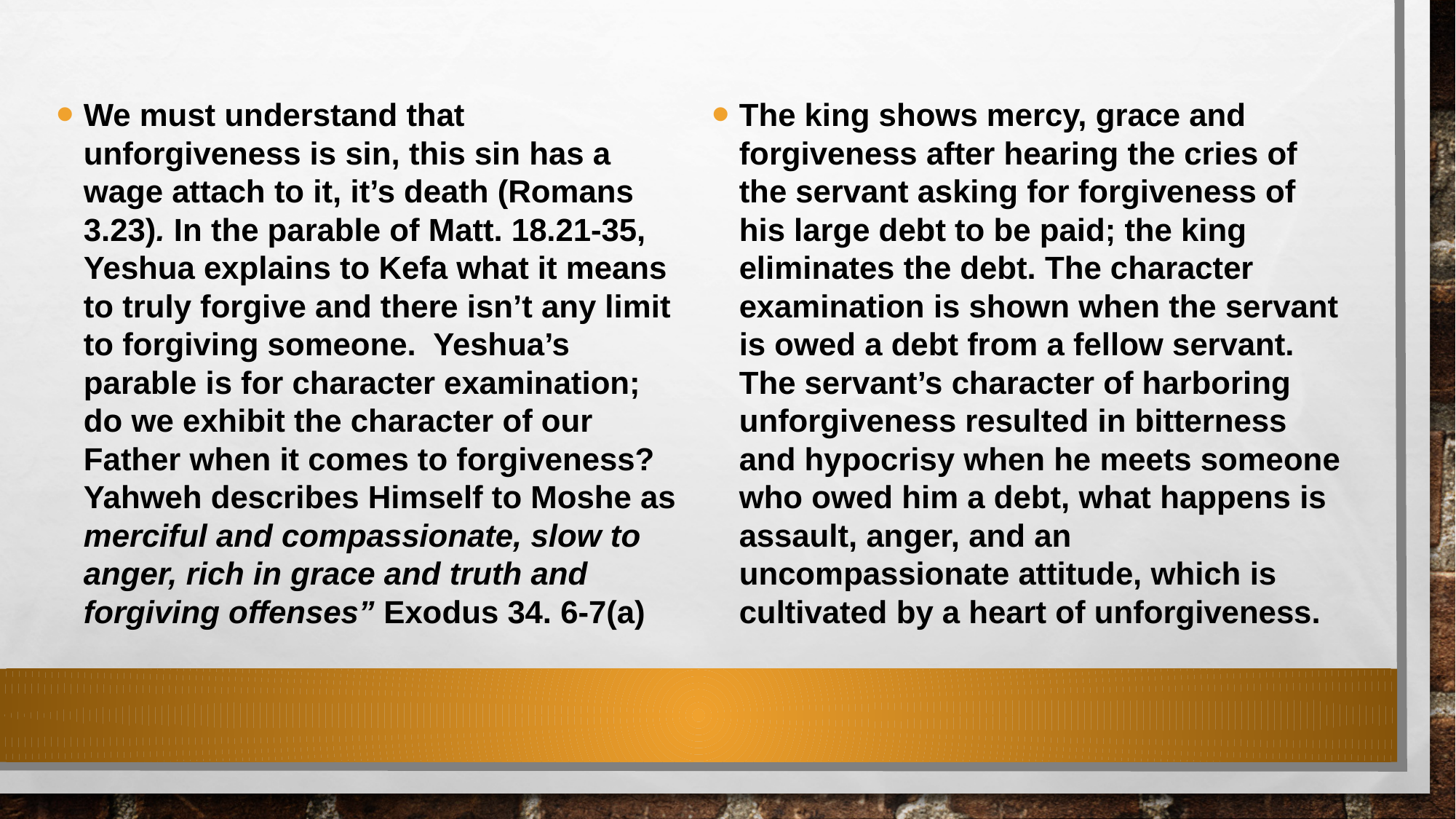

We must understand that unforgiveness is sin, this sin has a wage attach to it, it’s death (Romans 3.23). In the parable of Matt. 18.21-35, Yeshua explains to Kefa what it means to truly forgive and there isn’t any limit to forgiving someone.  Yeshua’s parable is for character examination; do we exhibit the character of our Father when it comes to forgiveness? Yahweh describes Himself to Moshe as merciful and compassionate, slow to anger, rich in grace and truth and forgiving offenses” Exodus 34. 6-7(a)

The king shows mercy, grace and forgiveness after hearing the cries of the servant asking for forgiveness of his large debt to be paid; the king eliminates the debt. The character examination is shown when the servant is owed a debt from a fellow servant. The servant’s character of harboring unforgiveness resulted in bitterness and hypocrisy when he meets someone who owed him a debt, what happens is assault, anger, and an uncompassionate attitude, which is cultivated by a heart of unforgiveness.